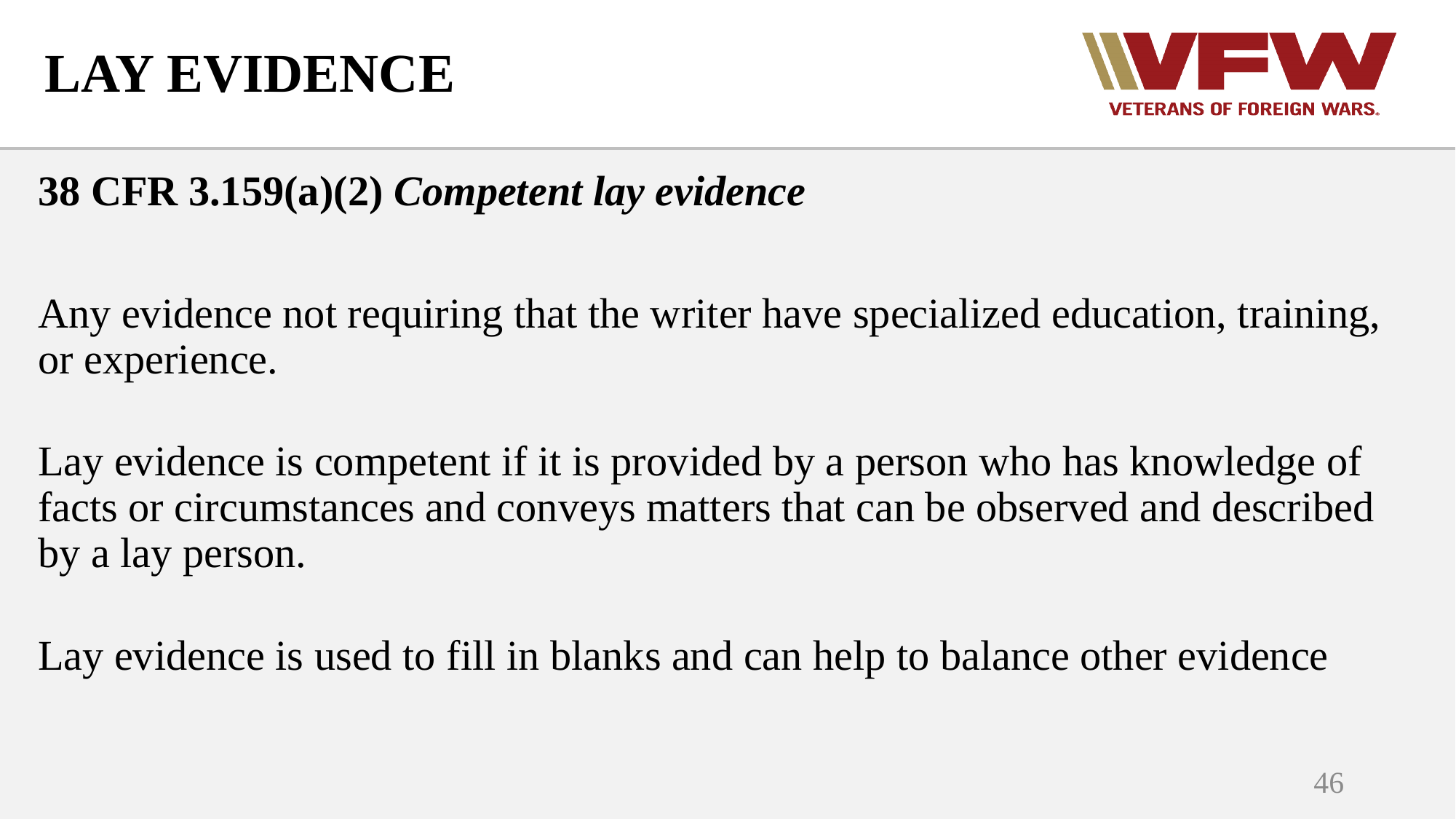

# LAY EVIDENCE
38 CFR 3.159(a)(2) Competent lay evidence

Any evidence not requiring that the writer have specialized education, training, or experience.

Lay evidence is competent if it is provided by a person who has knowledge of facts or circumstances and conveys matters that can be observed and described by a lay person.

Lay evidence is used to fill in blanks and can help to balance other evidence

46